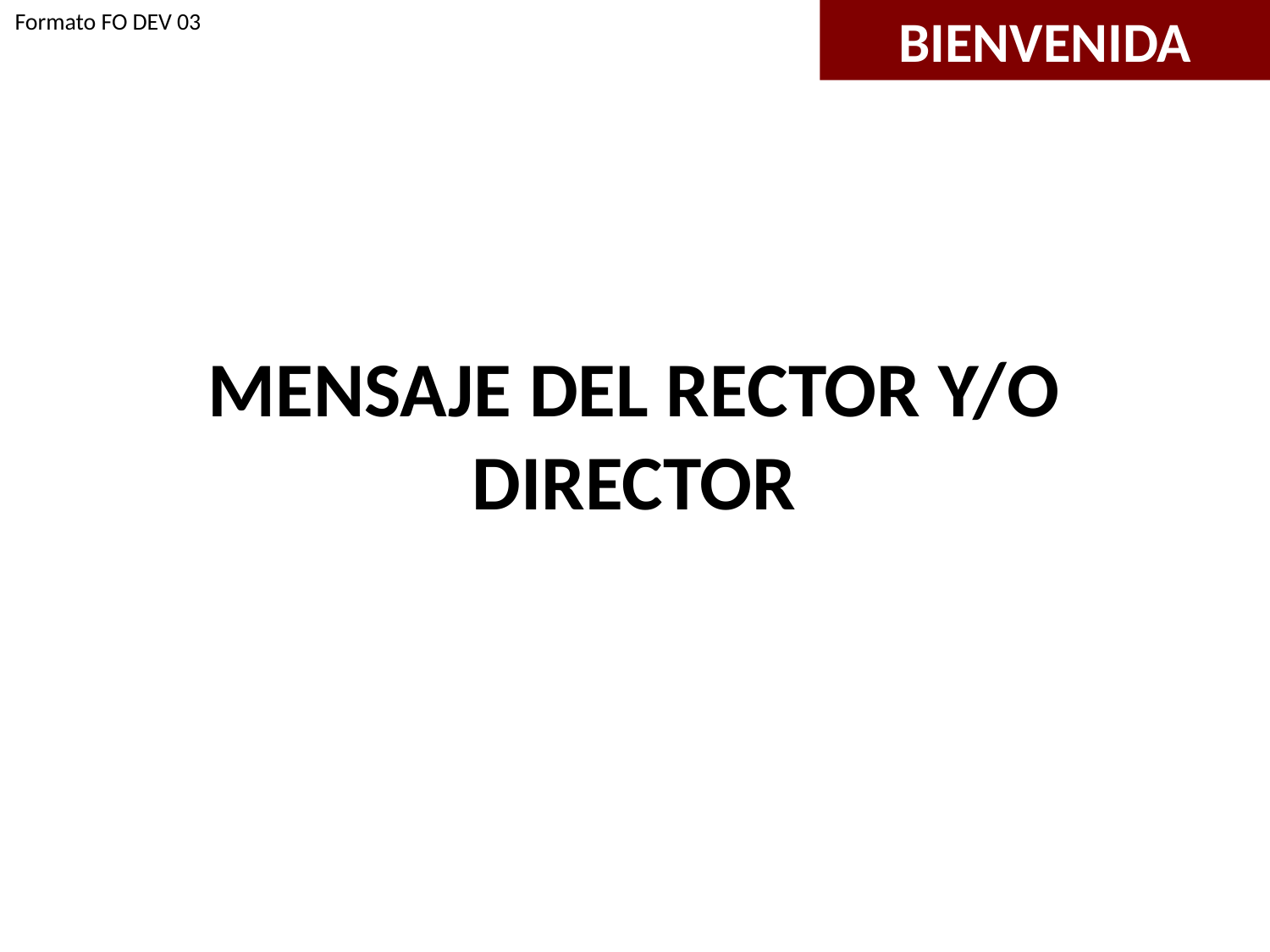

Formato FO DEV 03
BIENVENIDA
MENSAJE DEL RECTOR Y/O DIRECTOR